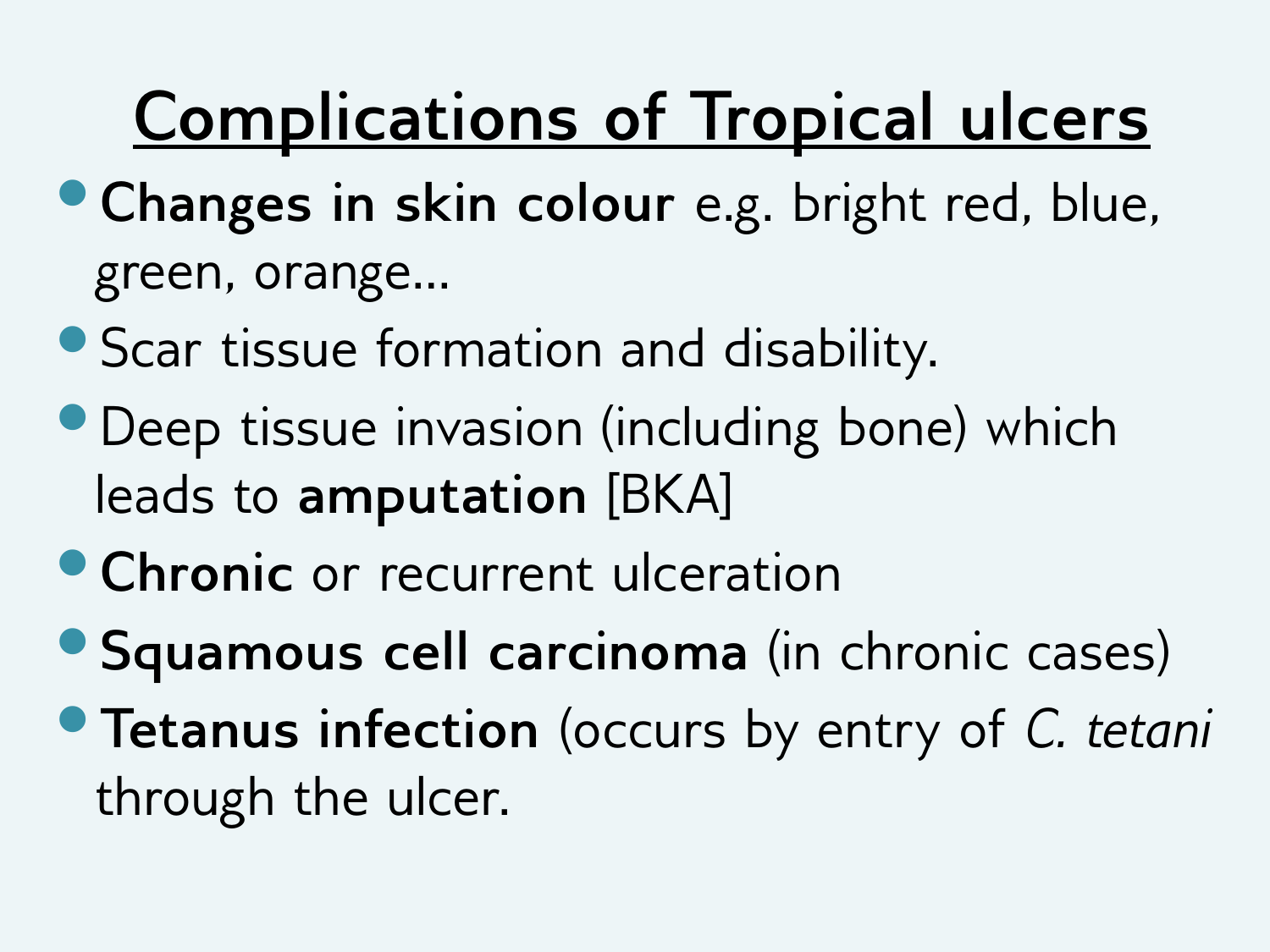

Complications of Tropical ulcers
Changes in skin colour e.g. bright red, blue, green, orange…
Scar tissue formation and disability.
Deep tissue invasion (including bone) which leads to amputation [BKA]
Chronic or recurrent ulceration
Squamous cell carcinoma (in chronic cases)
Tetanus infection (occurs by entry of C. tetani through the ulcer.